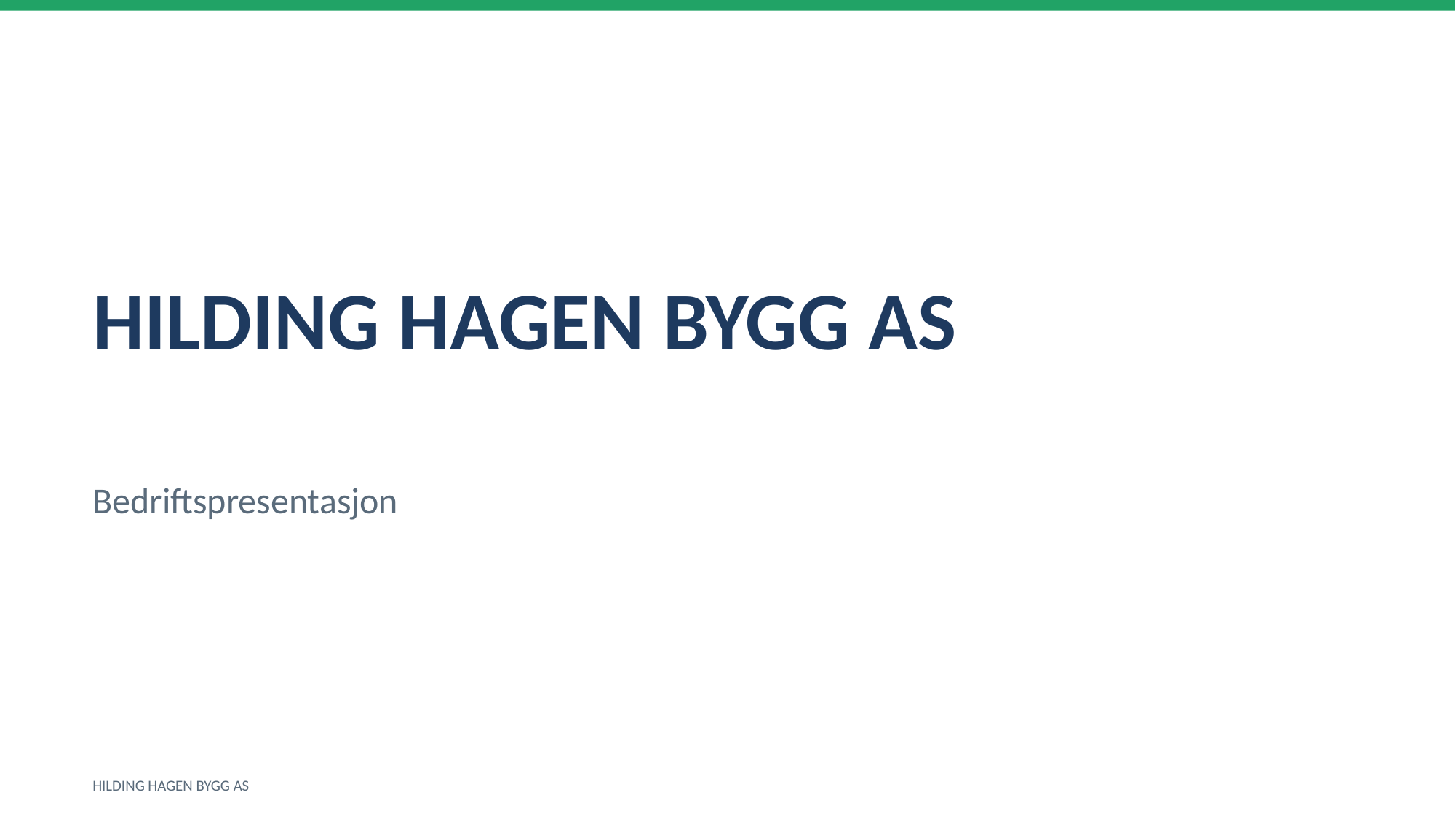

HILDING HAGEN BYGG AS
Bedriftspresentasjon
HILDING HAGEN BYGG AS